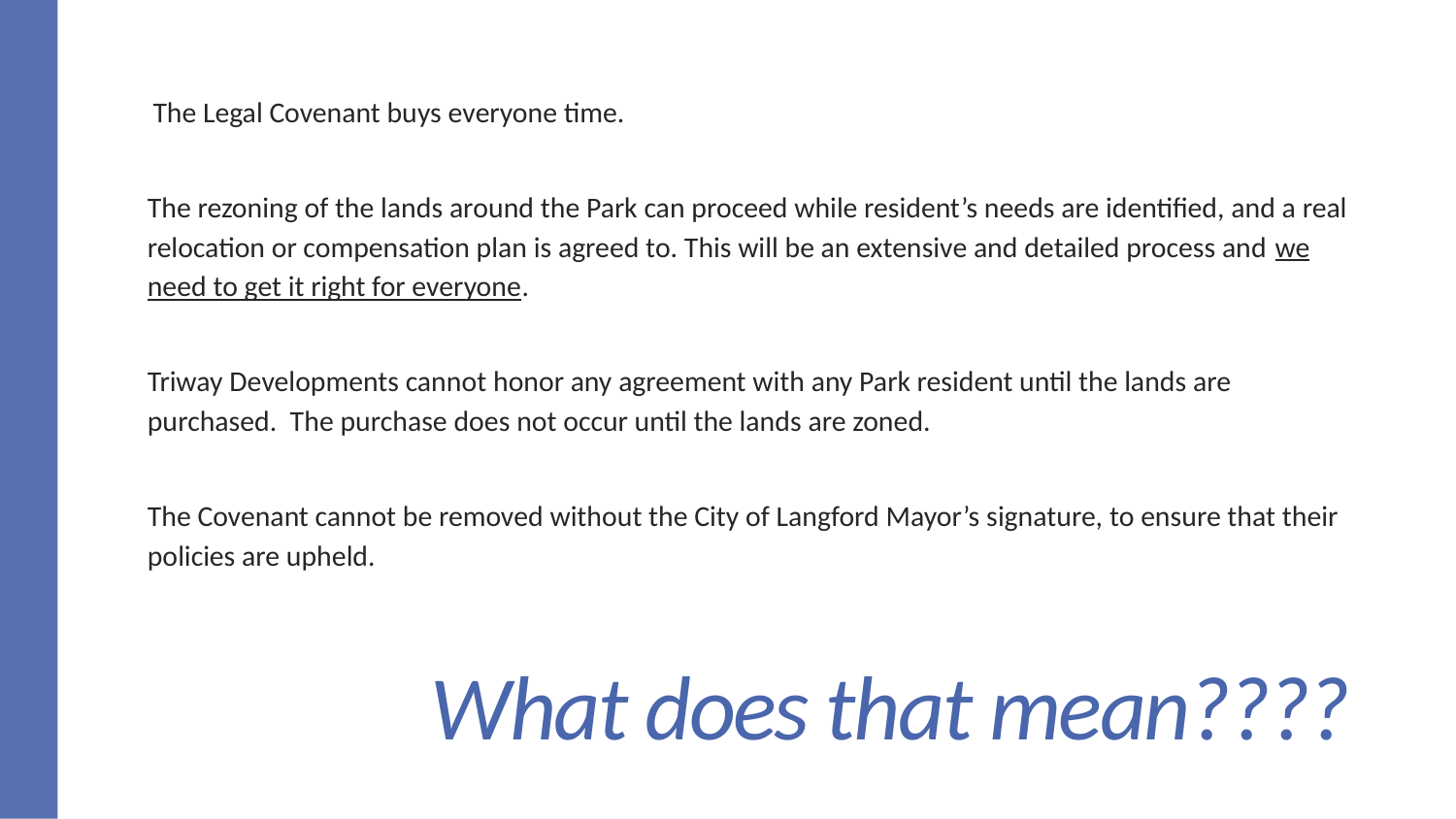

The Legal Covenant buys everyone time.

The rezoning of the lands around the Park can proceed while resident’s needs are identified, and a real relocation or compensation plan is agreed to. This will be an extensive and detailed process and we need to get it right for everyone.

Triway Developments cannot honor any agreement with any Park resident until the lands are purchased.  The purchase does not occur until the lands are zoned.

The Covenant cannot be removed without the City of Langford Mayor’s signature, to ensure that their policies are upheld.

# What does that mean????